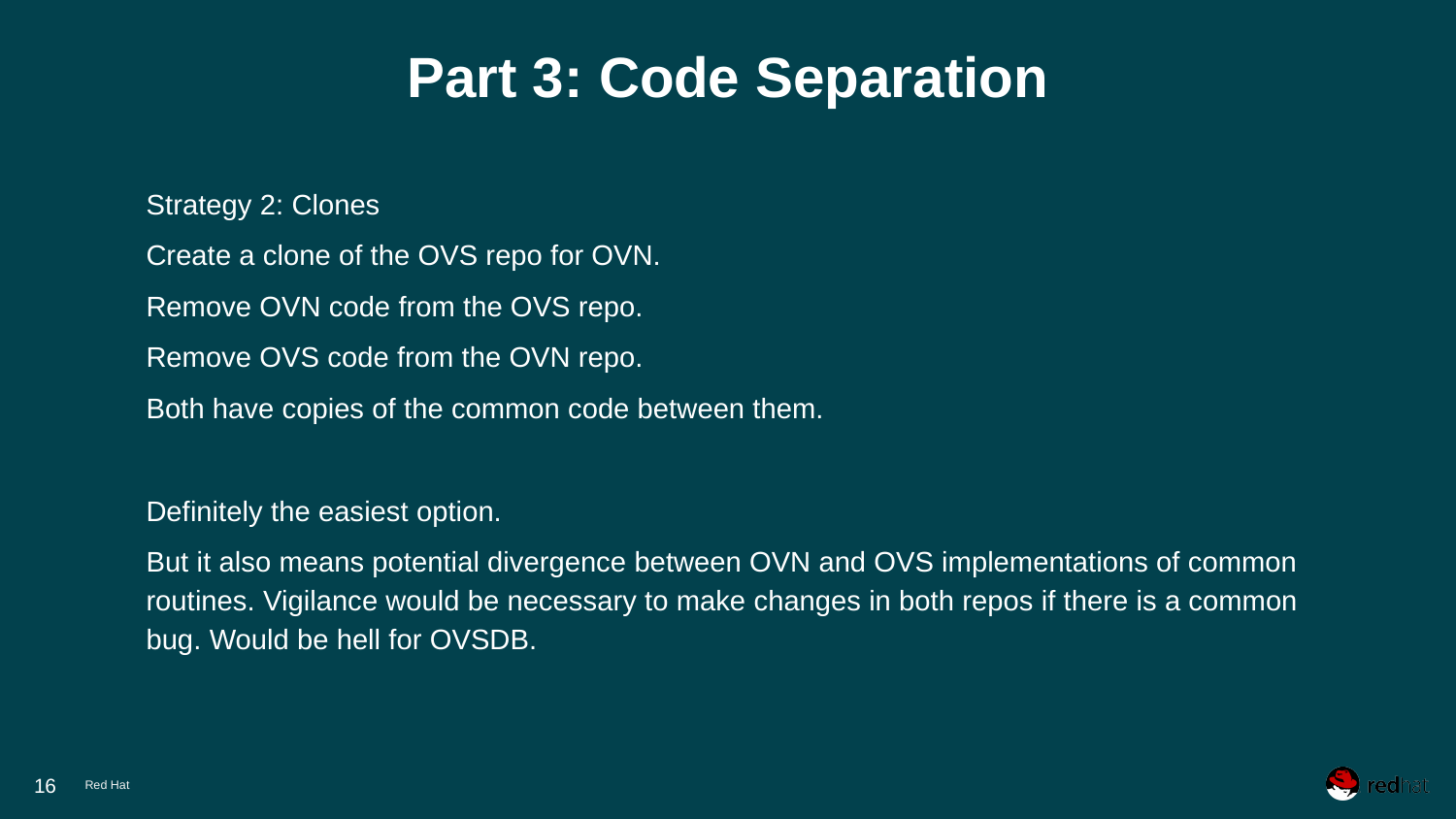

# Part 3: Code Separation

Strategy 2: Clones
Create a clone of the OVS repo for OVN.
Remove OVN code from the OVS repo.
Remove OVS code from the OVN repo.
Both have copies of the common code between them.

Definitely the easiest option.
But it also means potential divergence between OVN and OVS implementations of common routines. Vigilance would be necessary to make changes in both repos if there is a common bug. Would be hell for OVSDB.
16